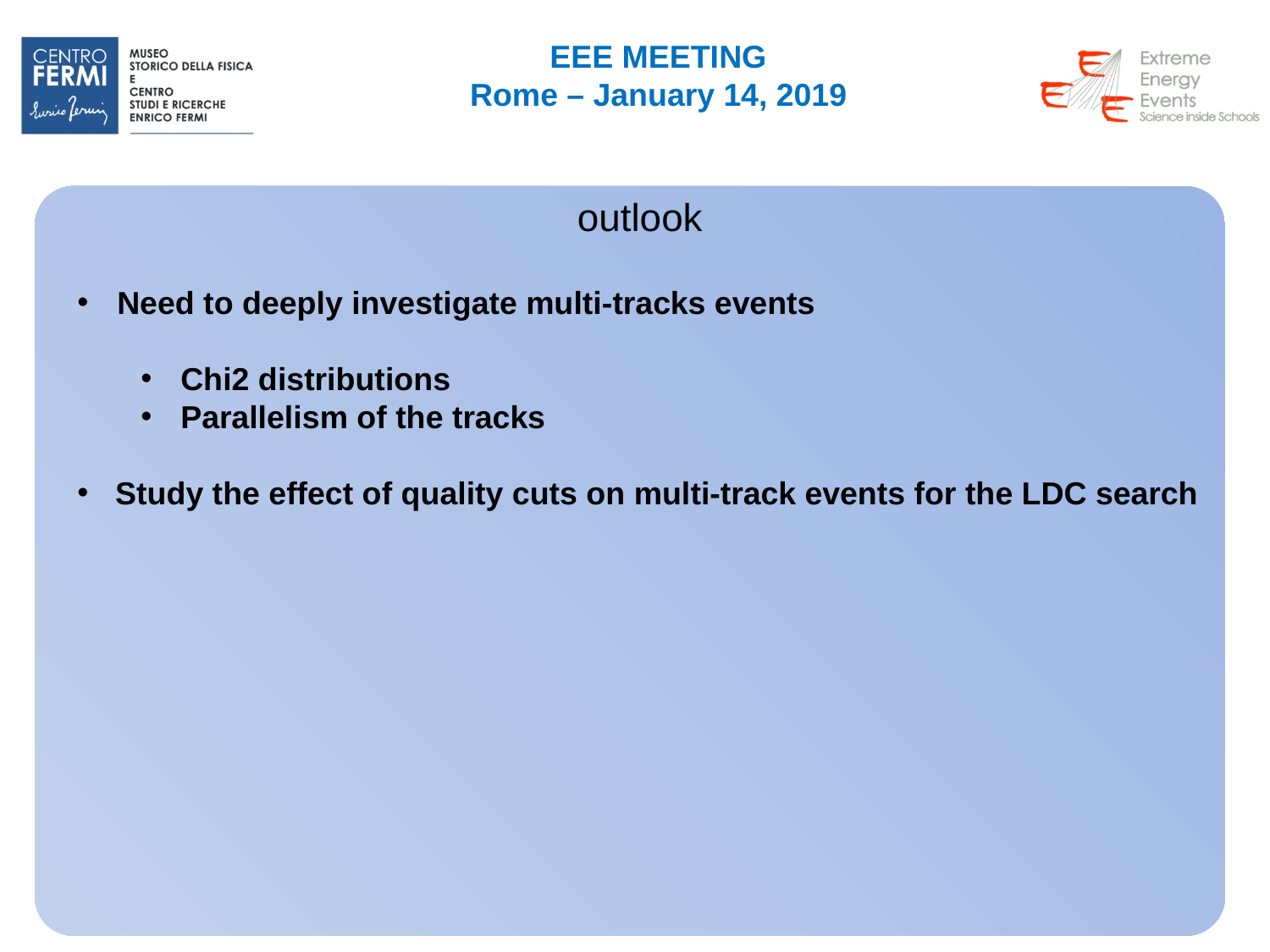

# outlook
Need to deeply investigate multi-tracks events

Chi2 distributions
Parallelism of the tracks

Study the effect of quality cuts on multi-track events for the LDC search
14